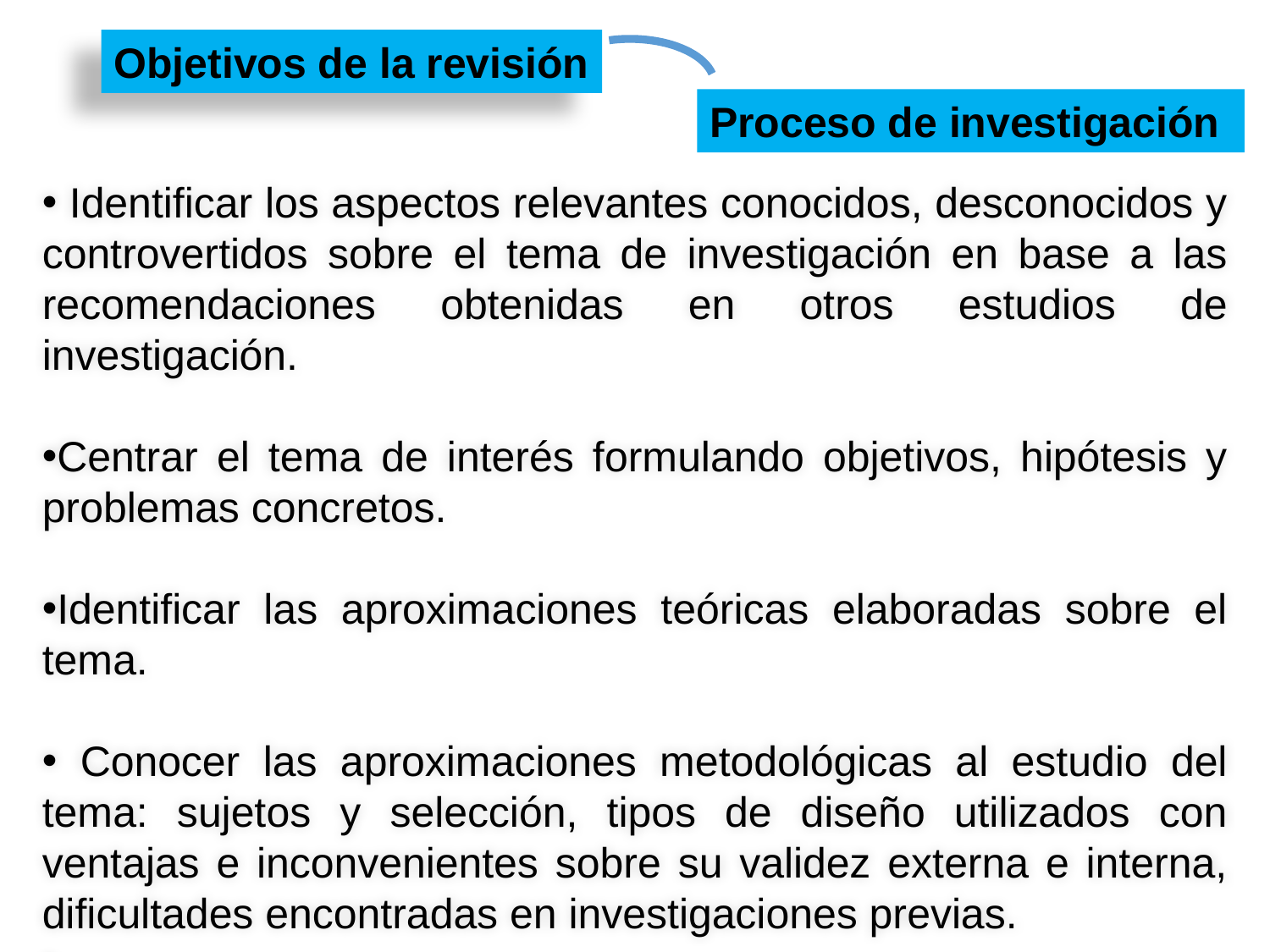

Objetivos de la revisión

Proceso de investigación

 Identificar los aspectos relevantes conocidos, desconocidos y controvertidos sobre el tema de investigación en base a las recomendaciones obtenidas en otros estudios de investigación.

Centrar el tema de interés formulando objetivos, hipótesis y problemas concretos.

Identificar las aproximaciones teóricas elaboradas sobre el tema.

 Conocer las aproximaciones metodológicas al estudio del tema: sujetos y selección, tipos de diseño utilizados con ventajas e inconvenientes sobre su validez externa e interna, dificultades encontradas en investigaciones previas.